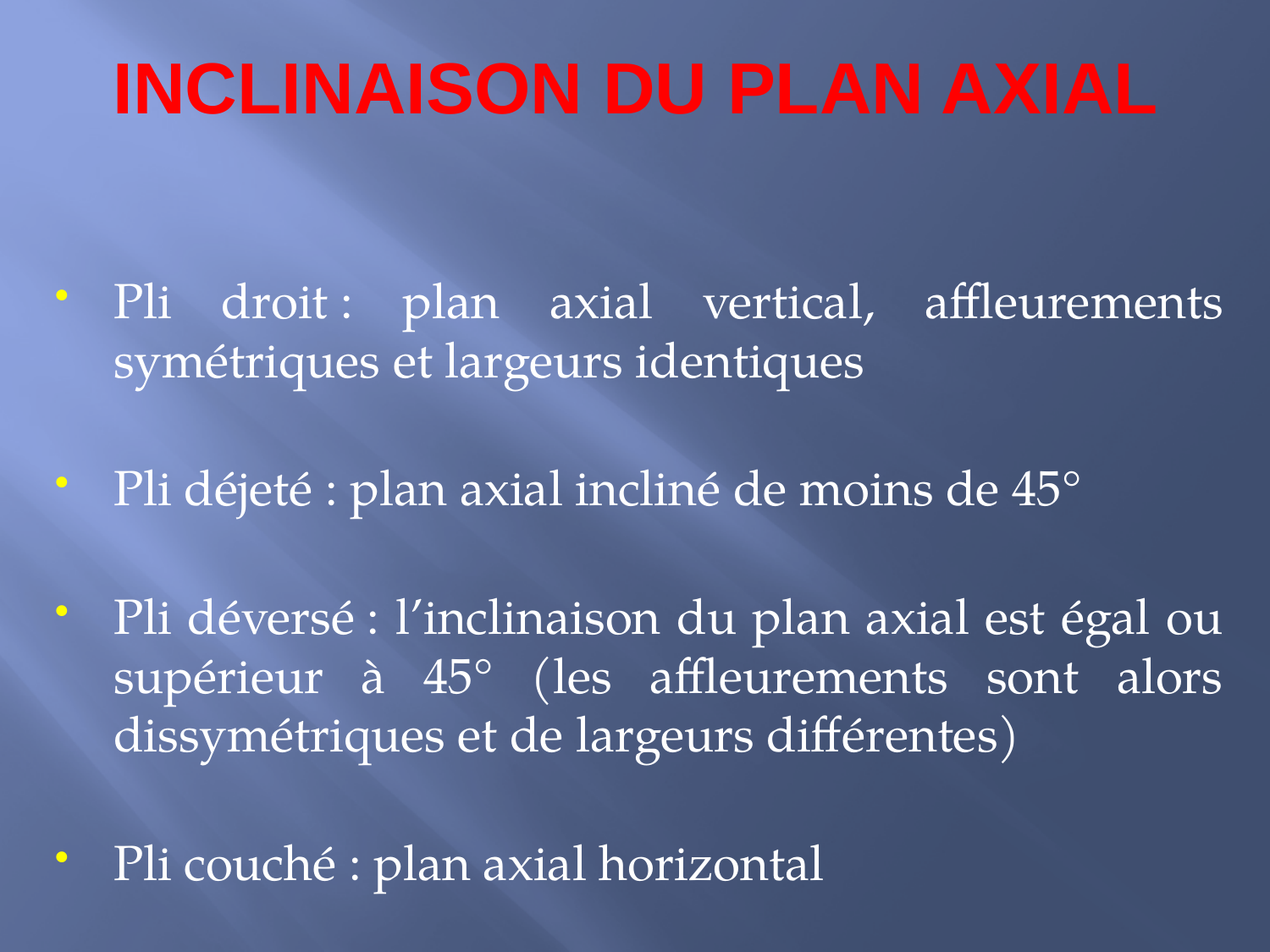

# INCLINAISON DU PLAN AXIAL

Pli droit : plan axial vertical, affleurements symétriques et largeurs identiques

Pli déjeté : plan axial incliné de moins de 45°

Pli déversé : l’inclinaison du plan axial est égal ou supérieur à 45° (les affleurements sont alors dissymétriques et de largeurs différentes)

Pli couché : plan axial horizontal